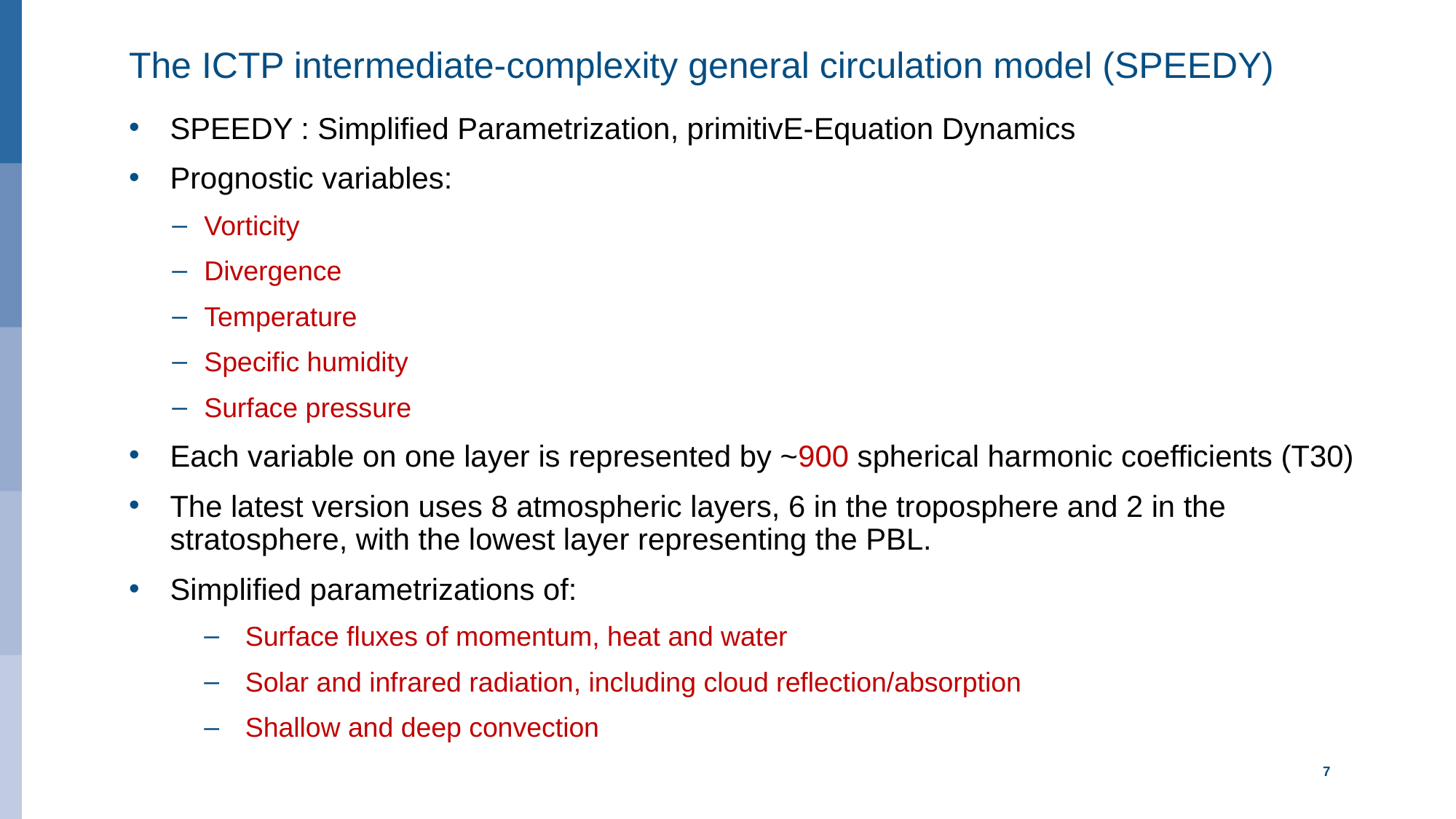

# The ICTP intermediate-complexity general circulation model (SPEEDY)
SPEEDY : Simplified Parametrization, primitivE-Equation Dynamics
Prognostic variables:
Vorticity
Divergence
Temperature
Specific humidity
Surface pressure
Each variable on one layer is represented by ~900 spherical harmonic coefficients (T30)
The latest version uses 8 atmospheric layers, 6 in the troposphere and 2 in the stratosphere, with the lowest layer representing the PBL.
Simplified parametrizations of:
Surface fluxes of momentum, heat and water
Solar and infrared radiation, including cloud reflection/absorption
Shallow and deep convection
7